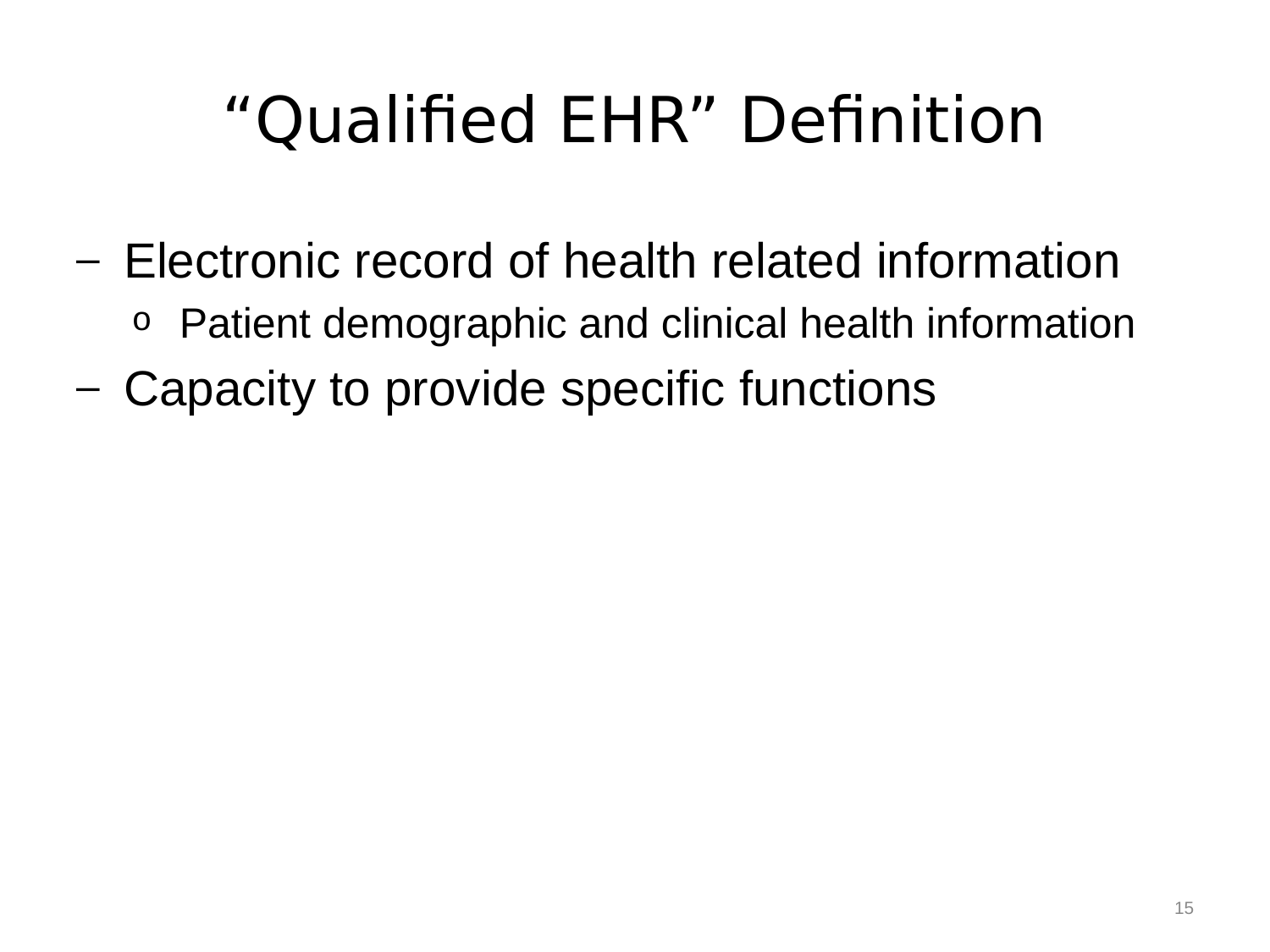

# “Qualified EHR” Definition
Electronic record of health related information
Patient demographic and clinical health information
Capacity to provide specific functions
15